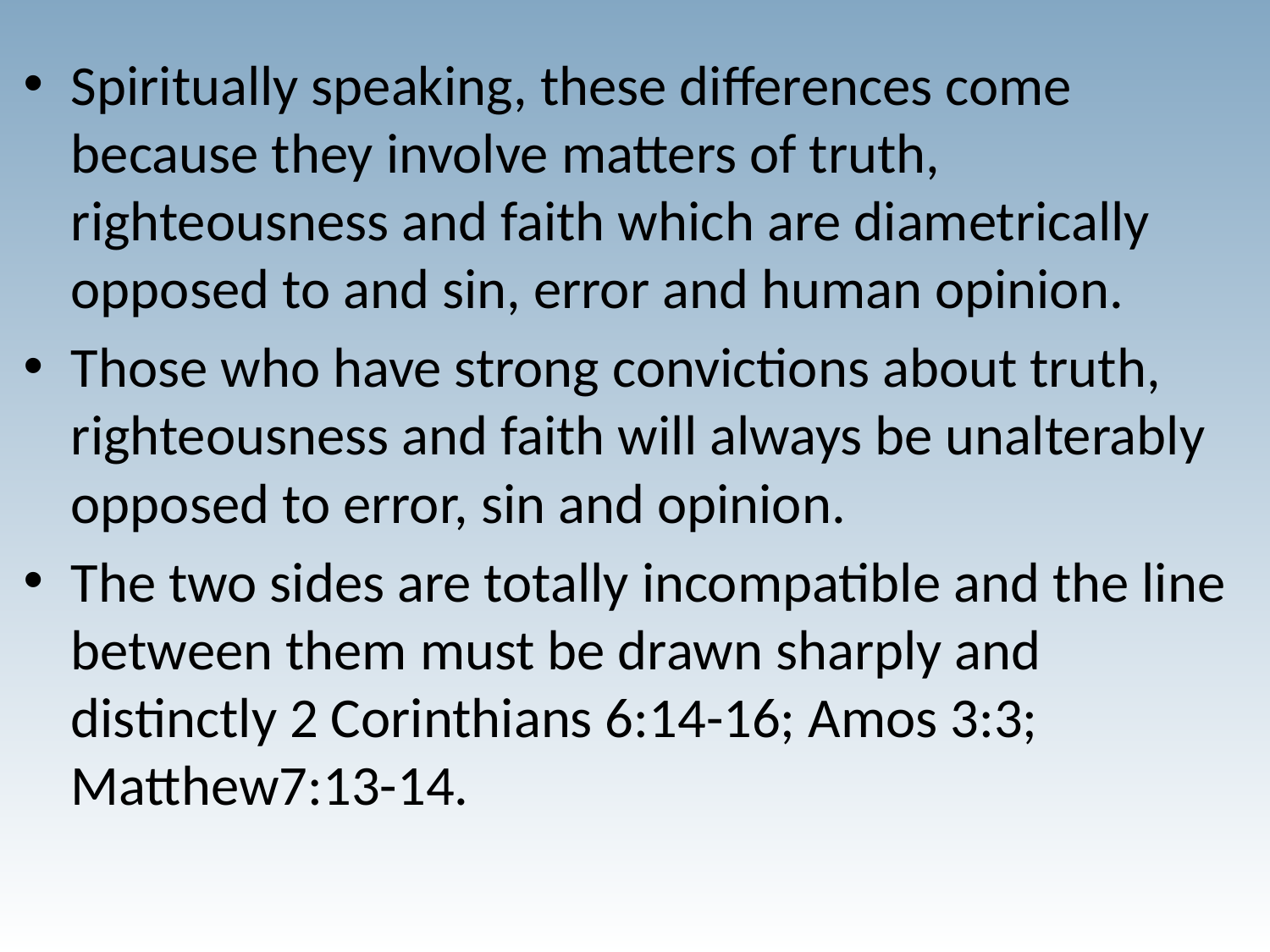

Spiritually speaking, these differences come because they involve matters of truth, righteousness and faith which are diametrically opposed to and sin, error and human opinion.
Those who have strong convictions about truth, righteousness and faith will always be unalterably opposed to error, sin and opinion.
The two sides are totally incompatible and the line between them must be drawn sharply and distinctly 2 Corinthians 6:14-16; Amos 3:3; Matthew7:13-14.